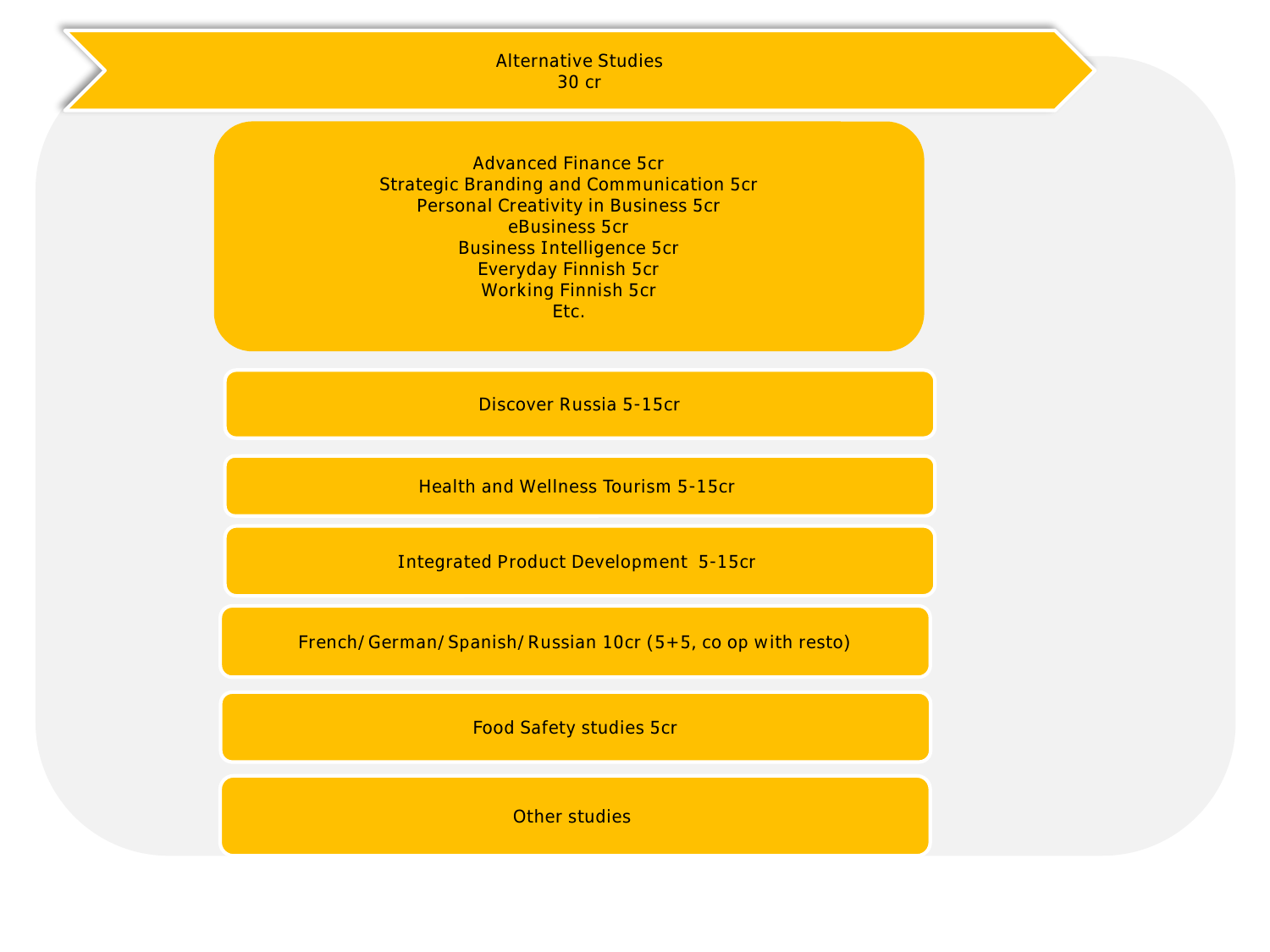

Alternative Studies
30 cr

Advanced Finance 5cr
Strategic Branding and Communication 5cr
Personal Creativity in Business 5cr
eBusiness 5cr
Business Intelligence 5cr
Everyday Finnish 5cr
Working Finnish 5cr
Etc.
Discover Russia 5-15cr
Health and Wellness Tourism 5-15cr
Integrated Product Development  5-15cr
French/German/Spanish/Russian 10cr (5+5, co op with resto)
Food Safety studies 5cr
Other studies